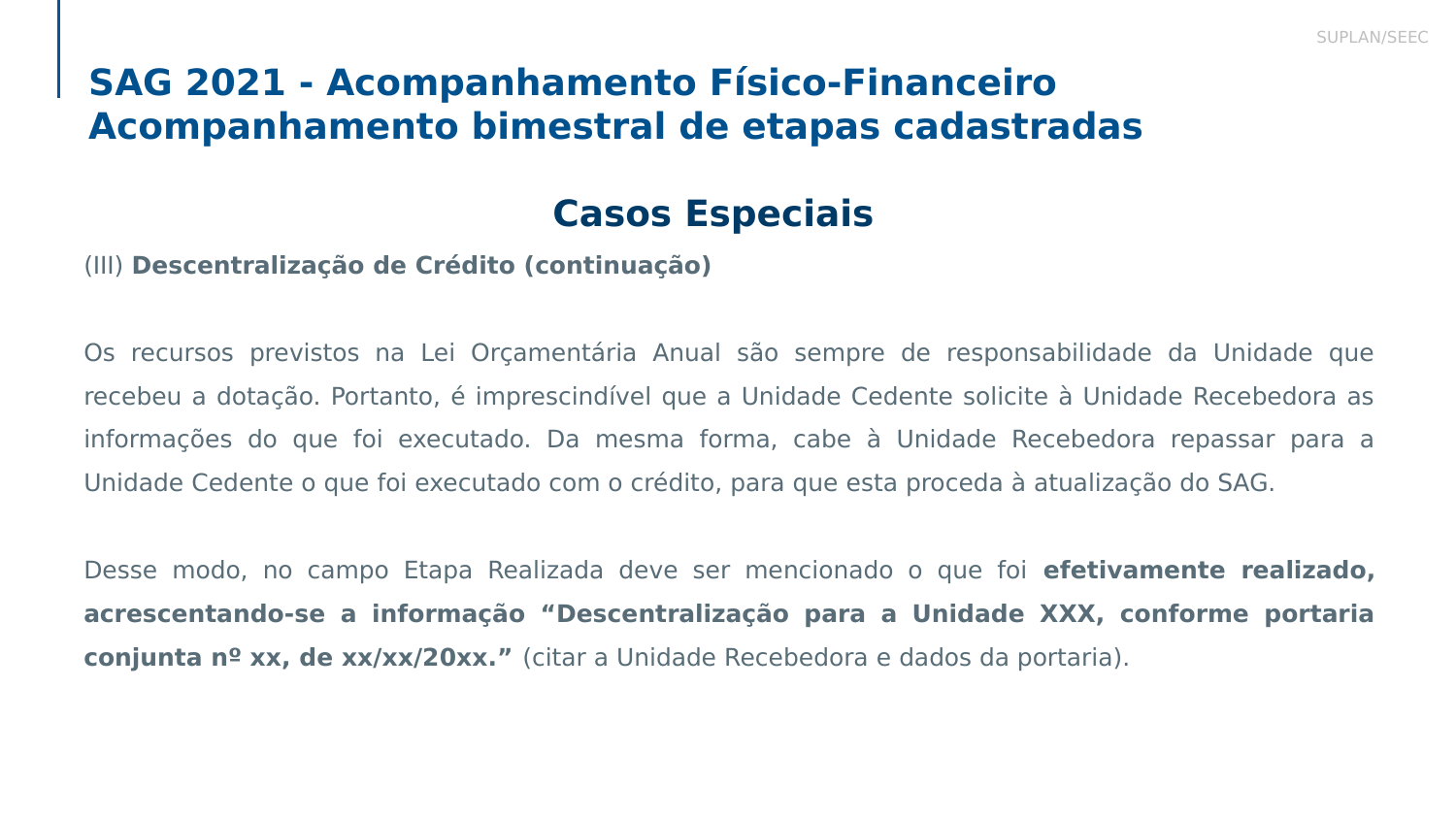

SUPLAN/SEEC
SAG 2021 - Acompanhamento Físico-Financeiro
Acompanhamento bimestral de etapas cadastradas

Casos Especiais

(III) Descentralização de Crédito (continuação)

Os recursos previstos na Lei Orçamentária Anual são sempre de responsabilidade da Unidade que recebeu a dotação. Portanto, é imprescindível que a Unidade Cedente solicite à Unidade Recebedora as informações do que foi executado. Da mesma forma, cabe à Unidade Recebedora repassar para a Unidade Cedente o que foi executado com o crédito, para que esta proceda à atualização do SAG.

Desse modo, no campo Etapa Realizada deve ser mencionado o que foi efetivamente realizado, acrescentando-se a informação “Descentralização para a Unidade XXX, conforme portaria conjunta nº xx, de xx/xx/20xx.” (citar a Unidade Recebedora e dados da portaria).